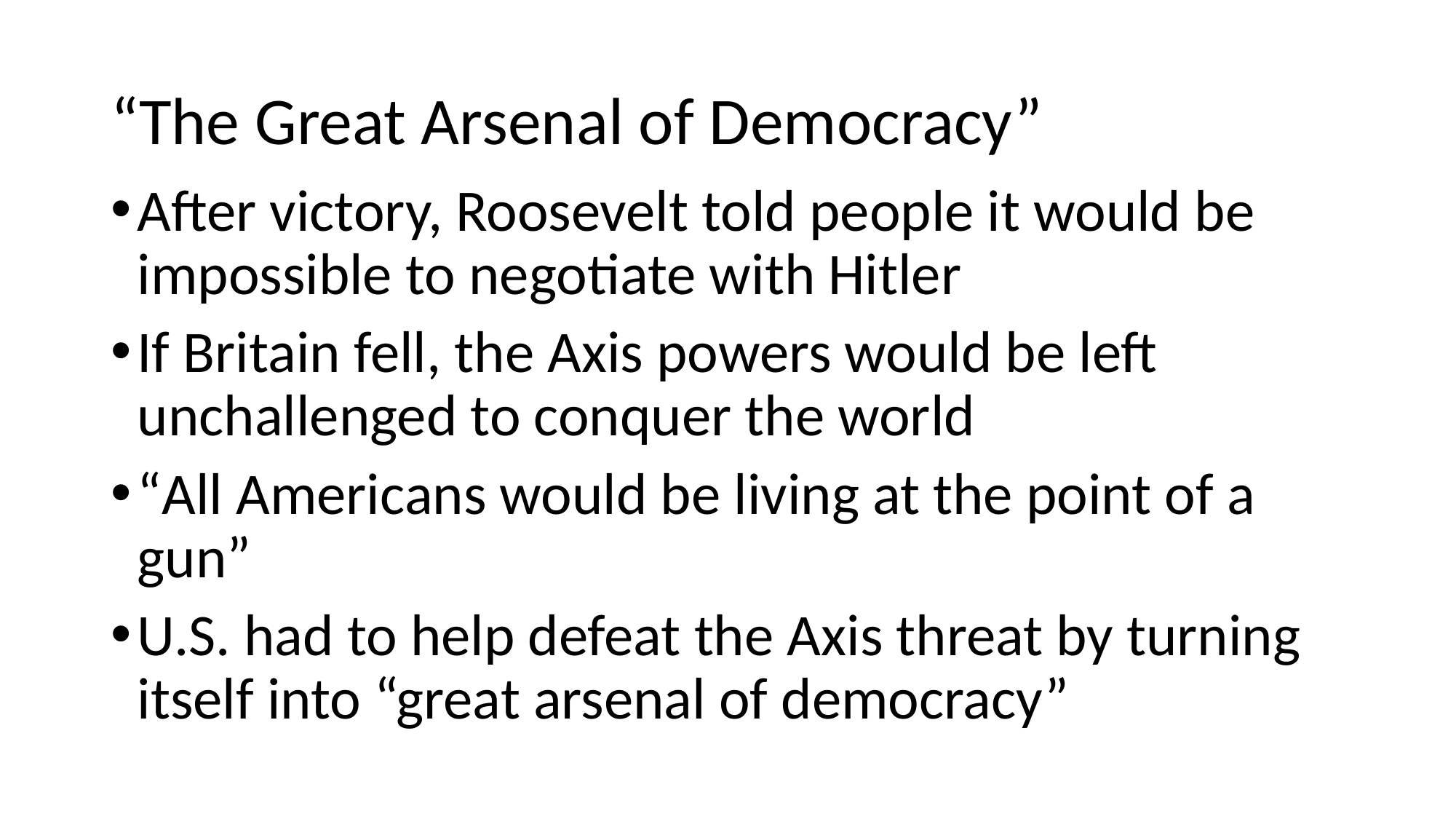

# “The Great Arsenal of Democracy”
After victory, Roosevelt told people it would be impossible to negotiate with Hitler
If Britain fell, the Axis powers would be left unchallenged to conquer the world
“All Americans would be living at the point of a gun”
U.S. had to help defeat the Axis threat by turning itself into “great arsenal of democracy”